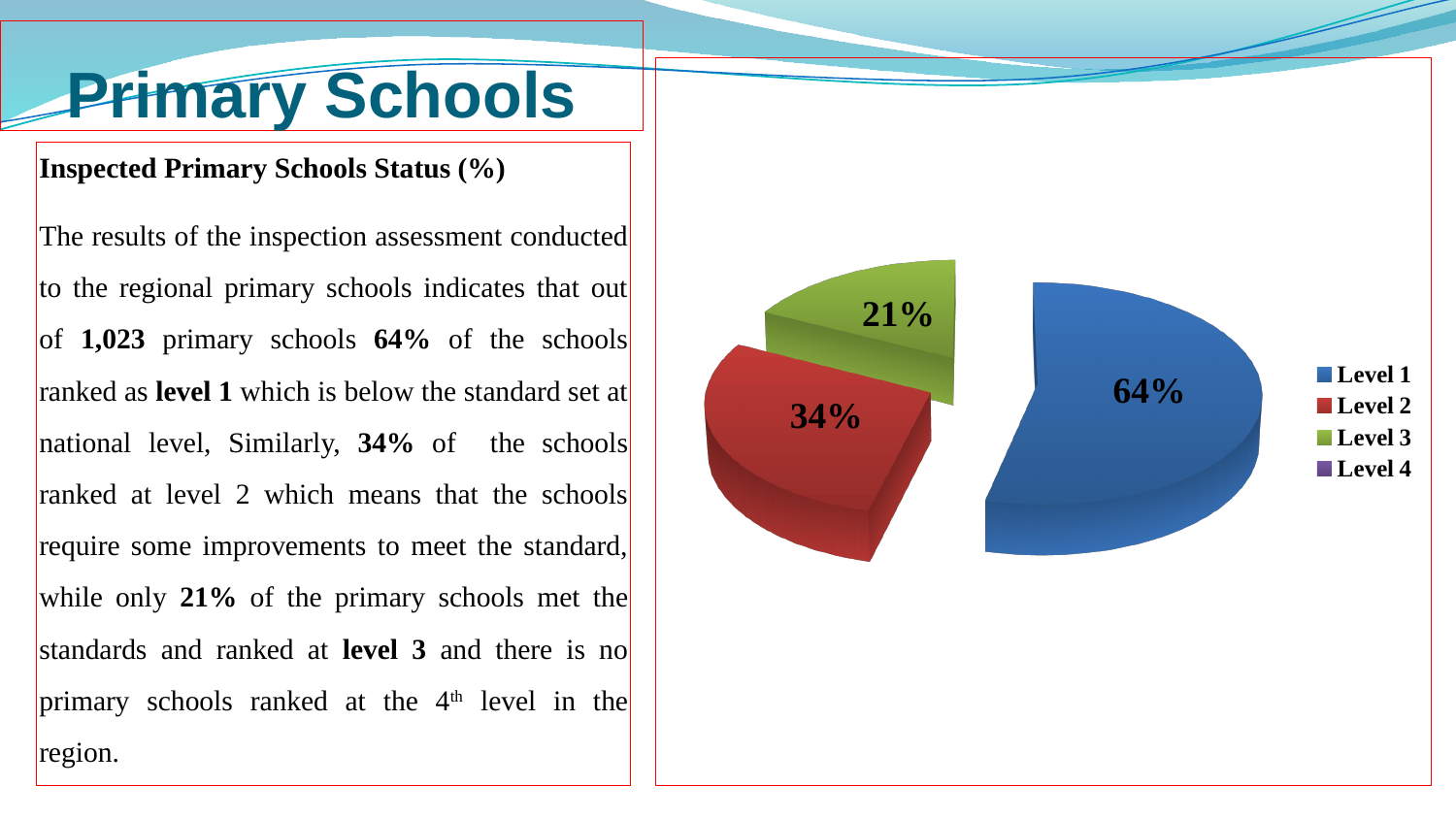

# Primary Schools

[unsupported chart]

Inspected Primary Schools Status (%)
The results of the inspection assessment conducted to the regional primary schools indicates that out of 1,023 primary schools 64% of the schools ranked as level 1 which is below the standard set at national level, Similarly, 34% of  the schools ranked at level 2 which means that the schools require some improvements to meet the standard, while only 21% of the primary schools met the standards and ranked at level 3 and there is no primary schools ranked at the 4th level in the region.